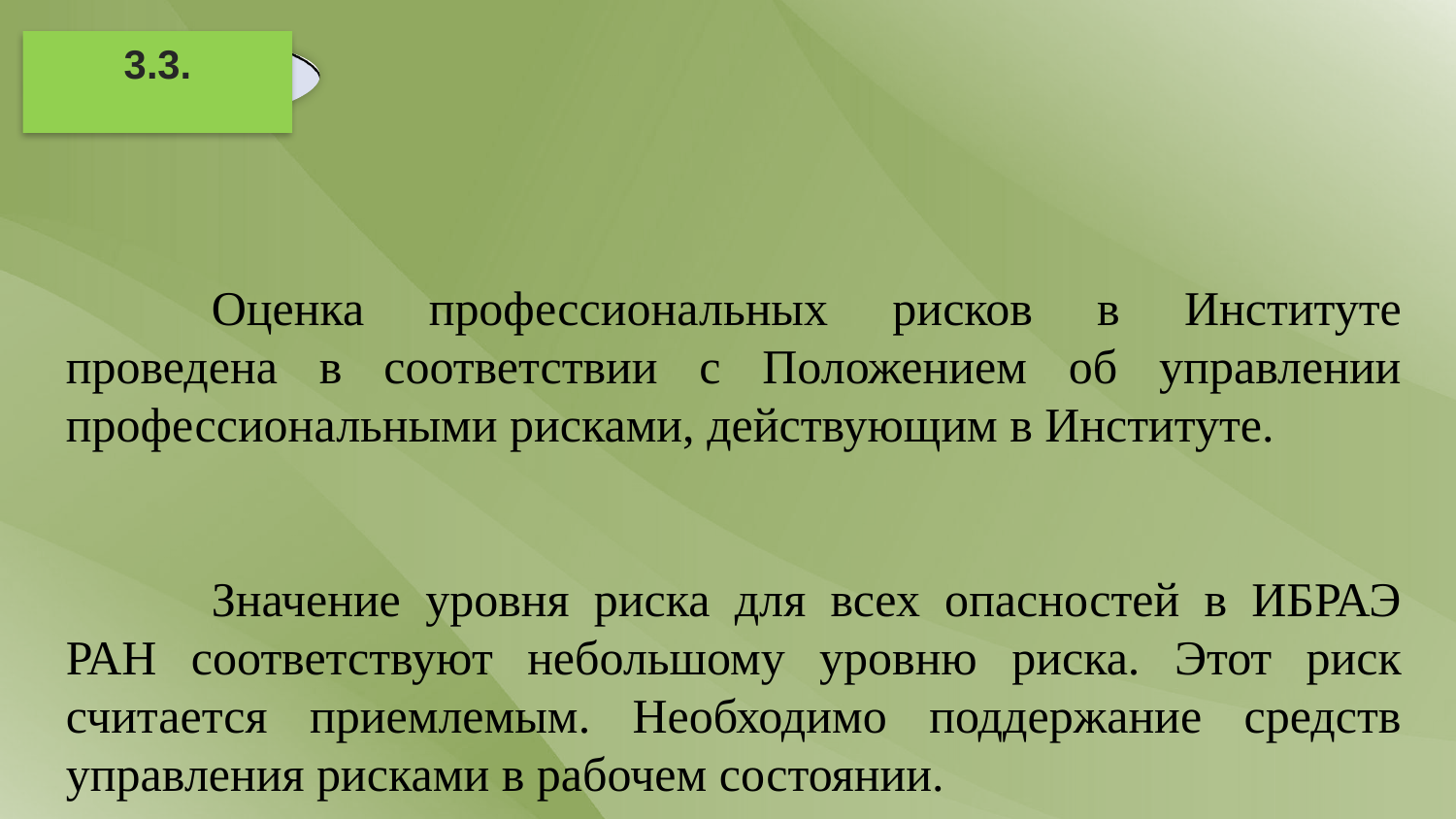

3.3.
	Оценка профессиональных рисков в Институте проведена в соответствии с Положением об управлении профессиональными рисками, действующим в Институте.

	Значение уровня риска для всех опасностей в ИБРАЭ РАН соответствуют небольшому уровню риска. Этот риск считается приемлемым. Необходимо поддержание средств управления рисками в рабочем состоянии.